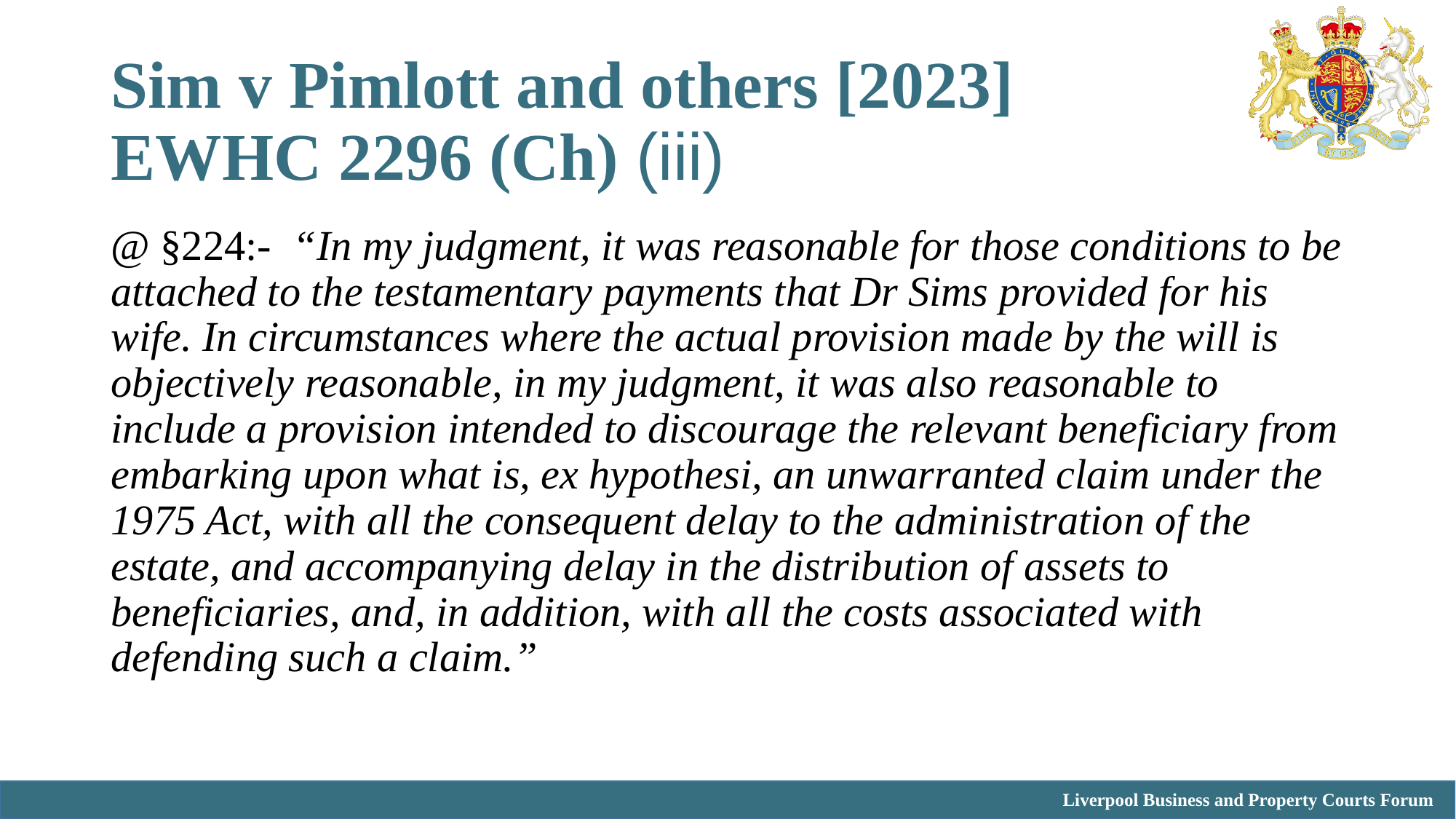

# Sim v Pimlott and others [2023] EWHC 2296 (Ch) (iii)
@ §224:-  “In my judgment, it was reasonable for those conditions to be attached to the testamentary payments that Dr Sims provided for his wife. In circumstances where the actual provision made by the will is objectively reasonable, in my judgment, it was also reasonable to include a provision intended to discourage the relevant beneficiary from embarking upon what is, ex hypothesi, an unwarranted claim under the 1975 Act, with all the consequent delay to the administration of the estate, and accompanying delay in the distribution of assets to beneficiaries, and, in addition, with all the costs associated with defending such a claim.”